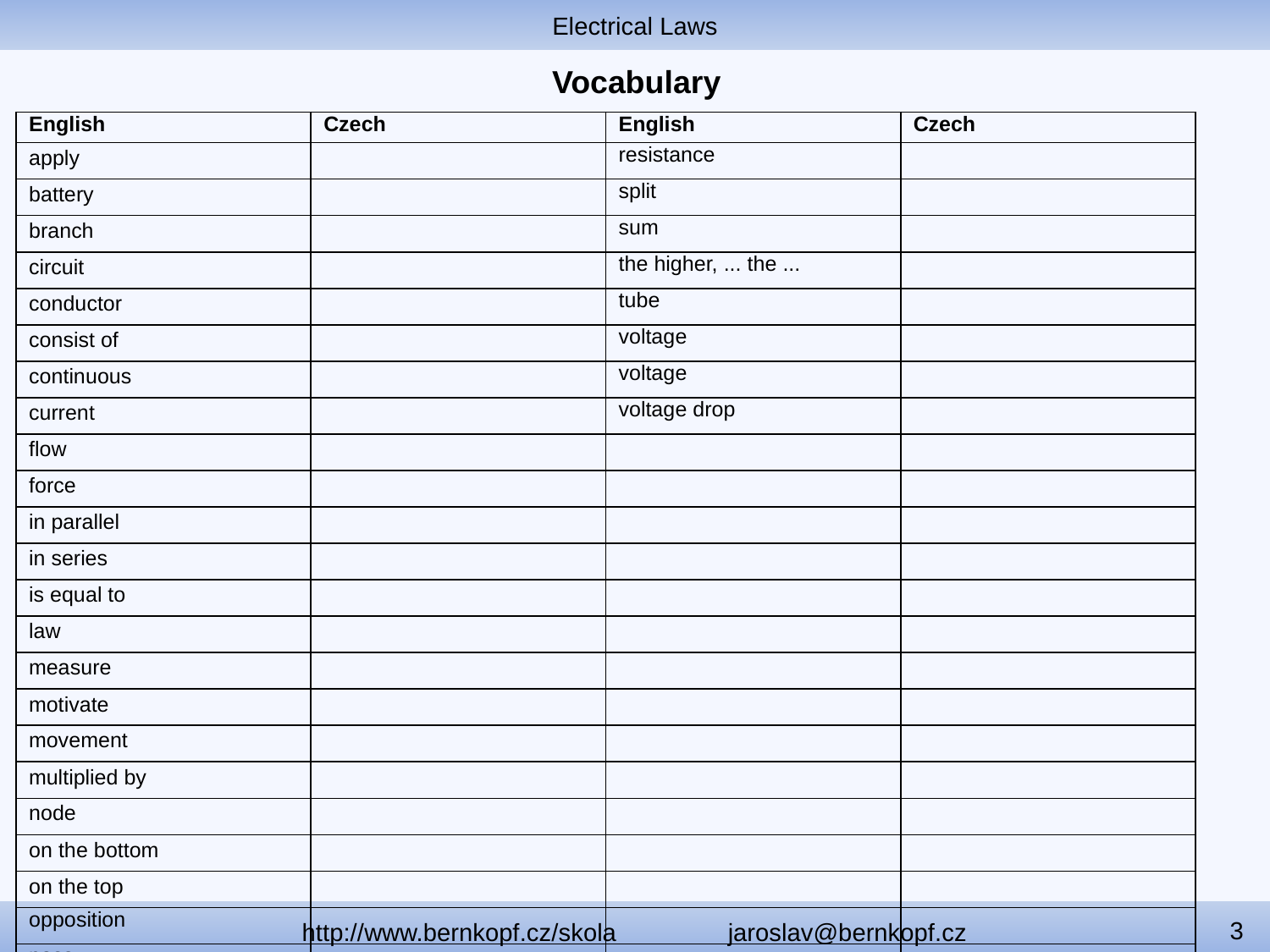

Electrical Laws
# Vocabulary
| English | Czech | English | Czech |
| --- | --- | --- | --- |
| apply |  | resistance |  |
| battery |  | split |  |
| branch |  | sum |  |
| circuit |  | the higher, ... the ... |  |
| conductor |  | tube |  |
| consist of |  | voltage |  |
| continuous |  | voltage |  |
| current |  | voltage drop |  |
| flow |  |  |  |
| force |  |  |  |
| in parallel |  |  |  |
| in series |  |  |  |
| is equal to |  |  |  |
| law |  |  |  |
| measure |  |  |  |
| motivate |  |  |  |
| movement |  |  |  |
| multiplied by |  |  |  |
| node |  |  |  |
| on the bottom |  |  |  |
| on the top |  |  |  |
| opposition |  |  |  |
| pass |  |  |  |
| pressure |  |  |  |
3
http://www.bernkopf.cz/skola                jaroslav@bernkopf.cz